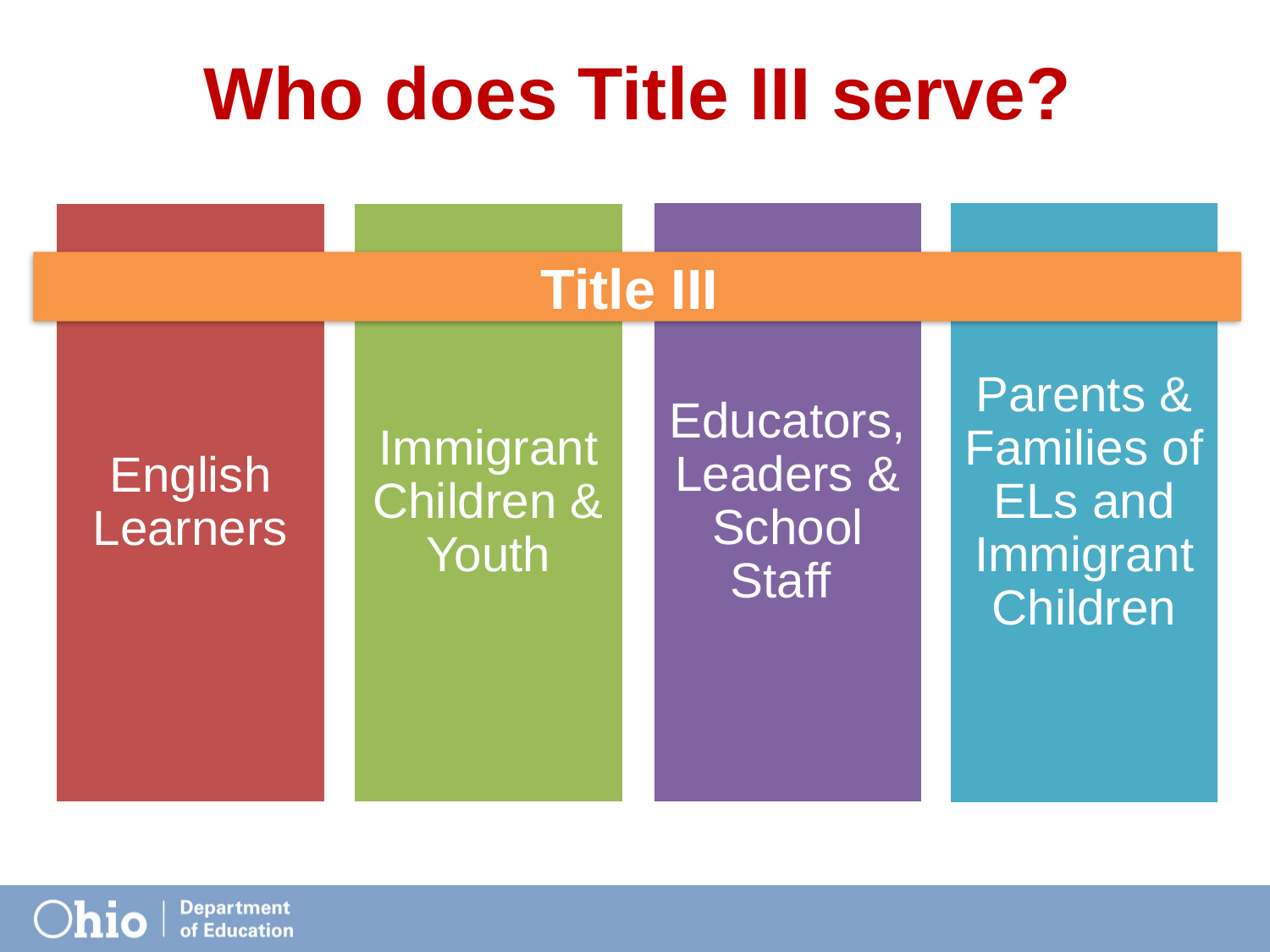

# Who does Title III serve?
English Learners
Immigrant Children & Youth
Educators, Leaders & School Staff
Parents & Families of ELs and Immigrant Children
Title III